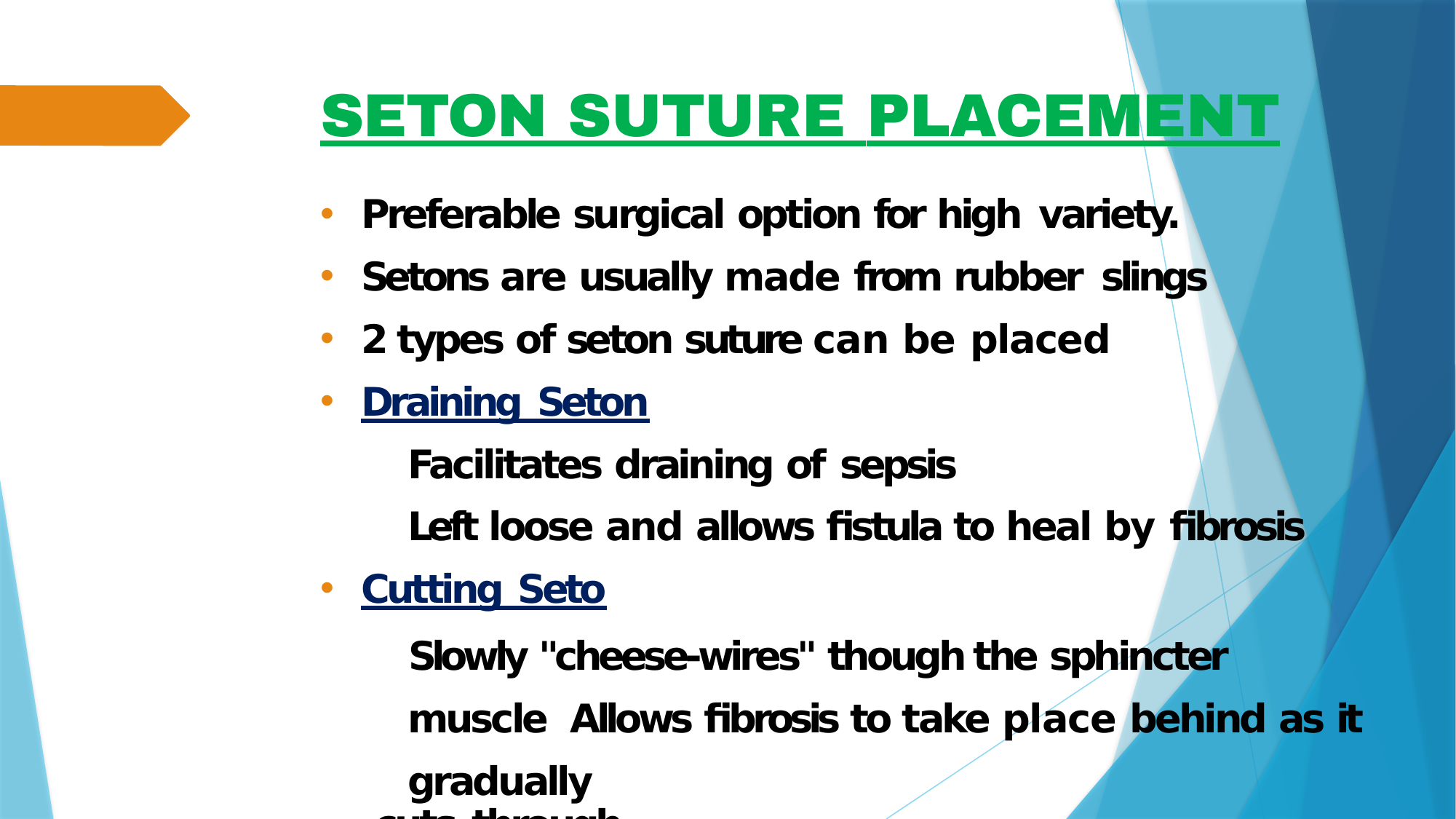

# SETON SUTURE PLACEMENT

Preferable surgical option for high variety.
Setons are usually made from rubber slings
2 types of seton suture can be placed
Draining Seton
Facilitates draining of sepsis
Left loose and allows fistula to heal by fibrosis
Cutting Seto
Slowly "cheese-wires" though the sphincter muscle  Allows fibrosis to take place behind as it gradually
cuts through